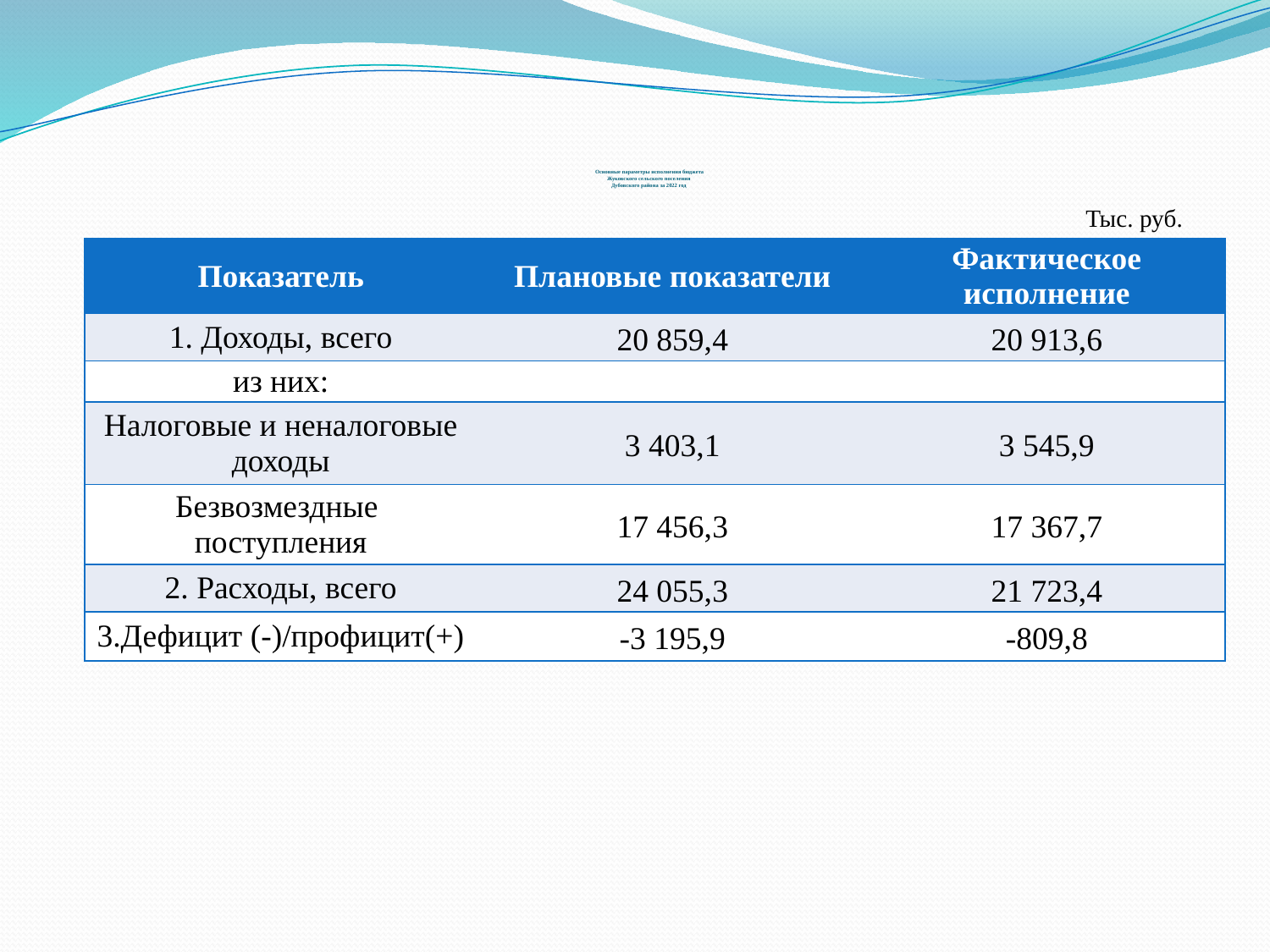

# Основные параметры исполнения бюджета Жуковского сельского поселения Дубовского района за 2022 год
Тыс. руб.
| Показатель | Плановые показатели | Фактическое исполнение |
| --- | --- | --- |
| 1. Доходы, всего | 20 859,4 | 20 913,6 |
| из них: |  |  |
| Налоговые и неналоговые доходы | 3 403,1 | 3 545,9 |
| Безвозмездные поступления | 17 456,3 | 17 367,7 |
| 2. Расходы, всего | 24 055,3 | 21 723,4 |
| 3.Дефицит (-)/профицит(+) | -3 195,9 | -809,8 |